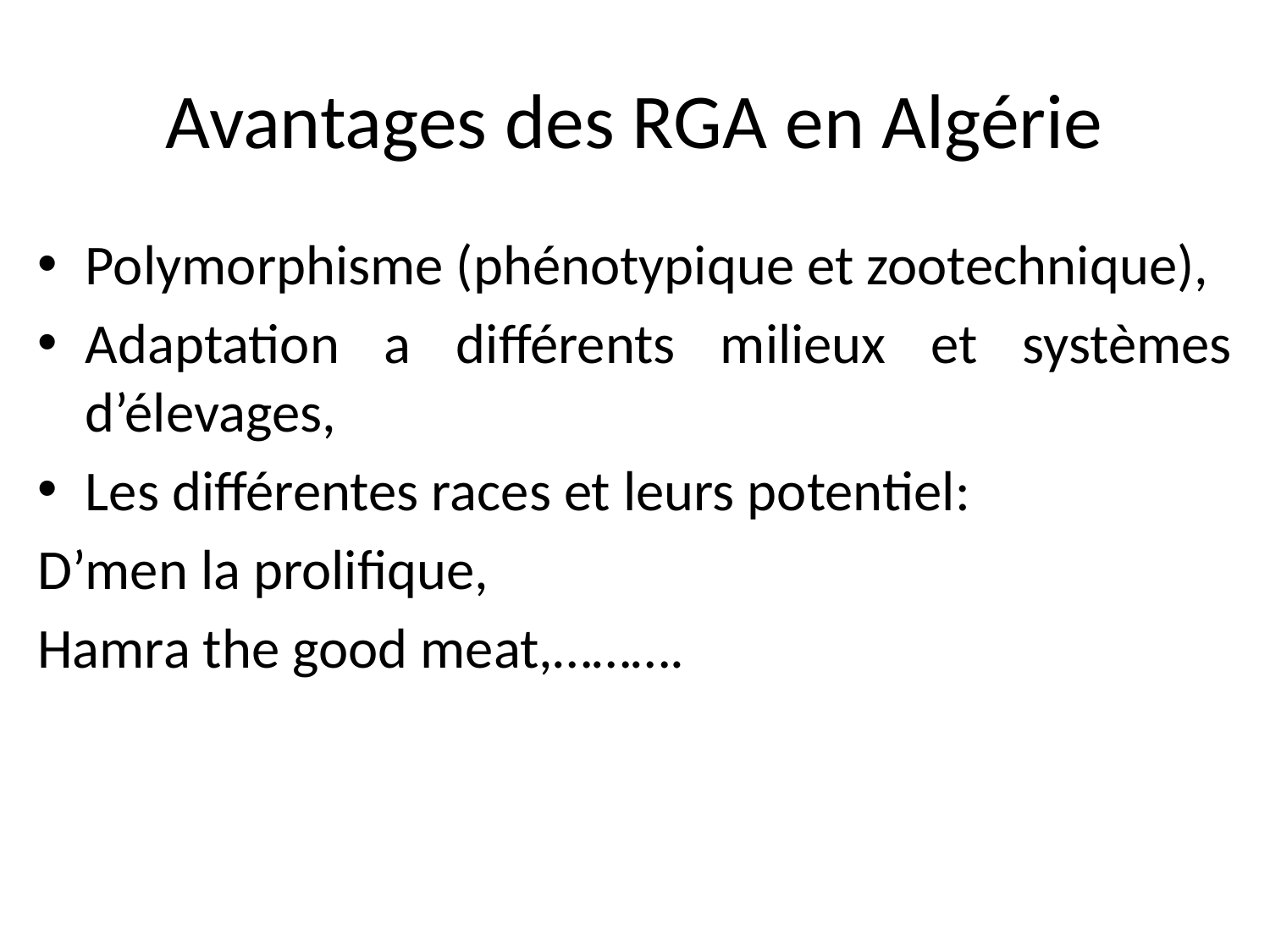

# Avantages des RGA en Algérie
Polymorphisme (phénotypique et zootechnique),
Adaptation a différents milieux et systèmes d’élevages,
Les différentes races et leurs potentiel:
D’men la prolifique,
Hamra the good meat,……….